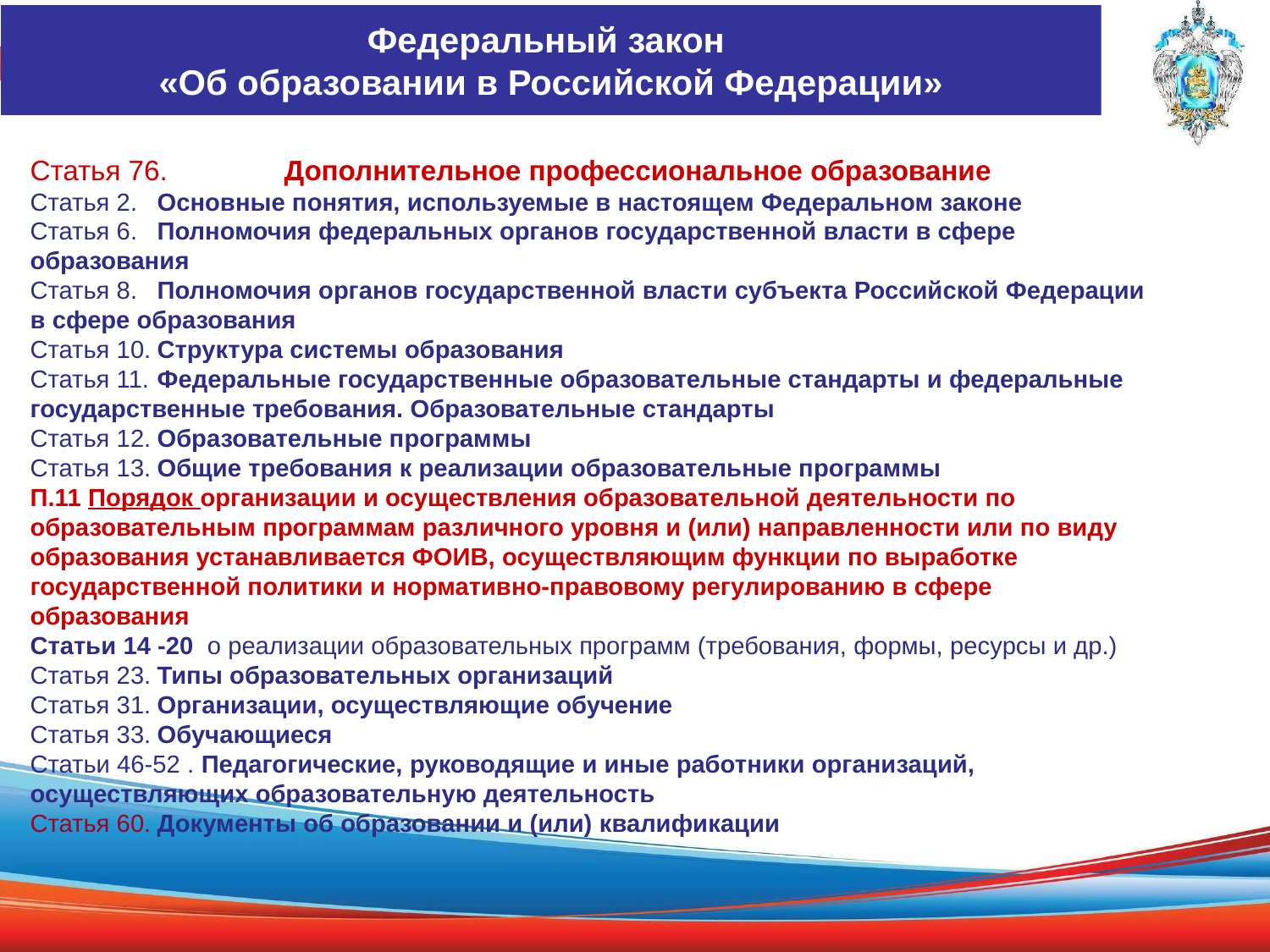

Федеральный закон
«Об образовании в Российской Федерации»
Статья 76.	Дополнительное профессиональное образование
Статья 2.	Основные понятия, используемые в настоящем Федеральном законе
Статья 6.	Полномочия федеральных органов государственной власти в сфере образования
Статья 8.	Полномочия органов государственной власти субъекта Российской Федерации в сфере образования
Статья 10.	Структура системы образования
Статья 11.	Федеральные государственные образовательные стандарты и федеральные государственные требования. Образовательные стандарты
Статья 12.	Образовательные программы
Статья 13.	Общие требования к реализации образовательные программы
П.11 Порядок организации и осуществления образовательной деятельности по образовательным программам различного уровня и (или) направленности или по виду образования устанавливается ФОИВ, осуществляющим функции по выработке государственной политики и нормативно-правовому регулированию в сфере образования
Статьи 14 -20  о реализации образовательных программ (требования, формы, ресурсы и др.)
Статья 23.	Типы образовательных организаций
Статья 31.	Организации, осуществляющие обучение
Статья 33.	Обучающиеся
Статьи 46-52 . Педагогические, руководящие и иные работники организаций, осуществляющих образовательную деятельность
Статья 60.	Документы об образовании и (или) квалификации